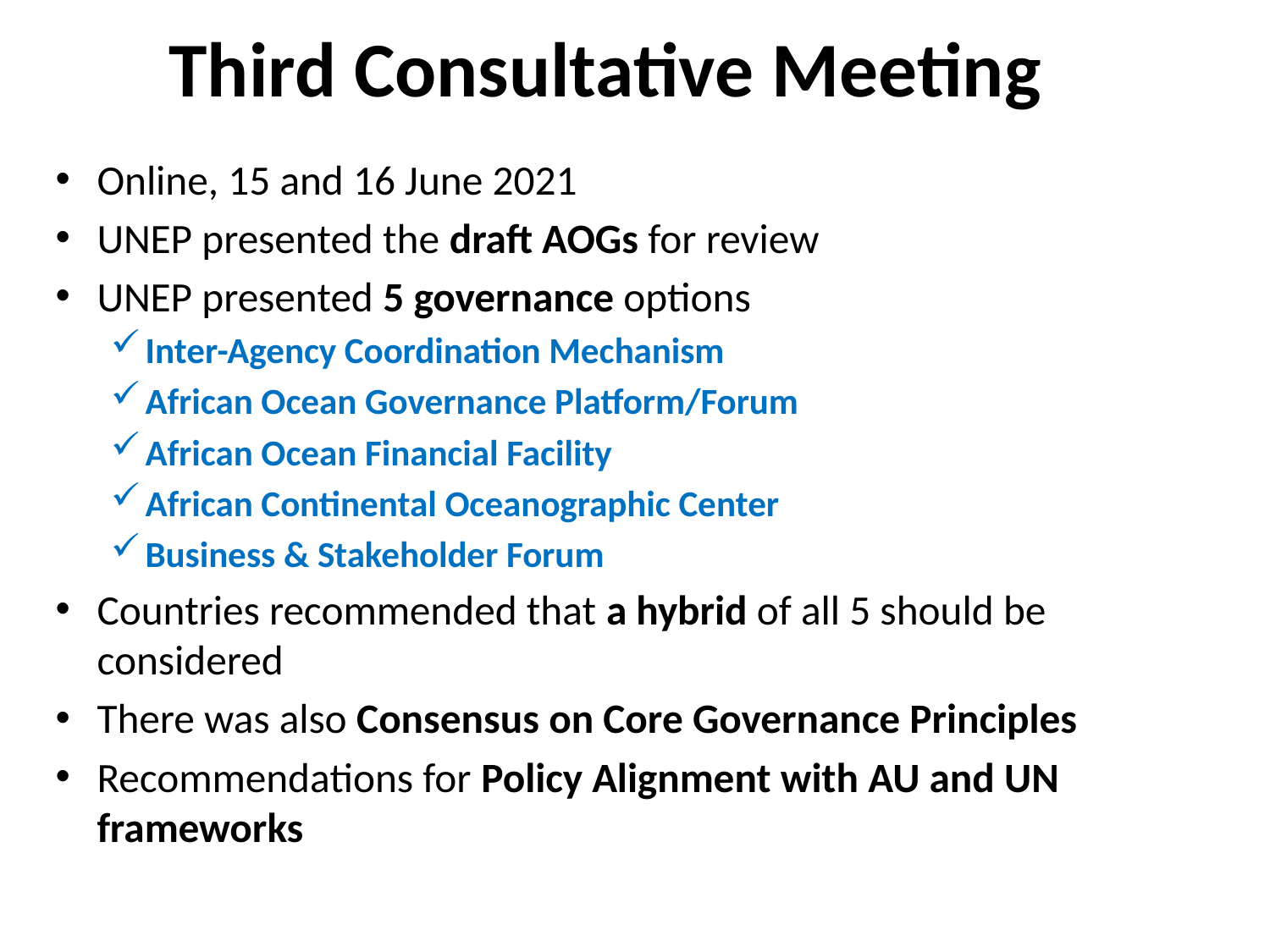

# Third Consultative Meeting
Online, 15 and 16 June 2021
UNEP presented the draft AOGs for review
UNEP presented 5 governance options
Inter-Agency Coordination Mechanism
African Ocean Governance Platform/Forum
African Ocean Financial Facility
African Continental Oceanographic Center
Business & Stakeholder Forum
Countries recommended that a hybrid of all 5 should be considered
There was also Consensus on Core Governance Principles
Recommendations for Policy Alignment with AU and UN frameworks